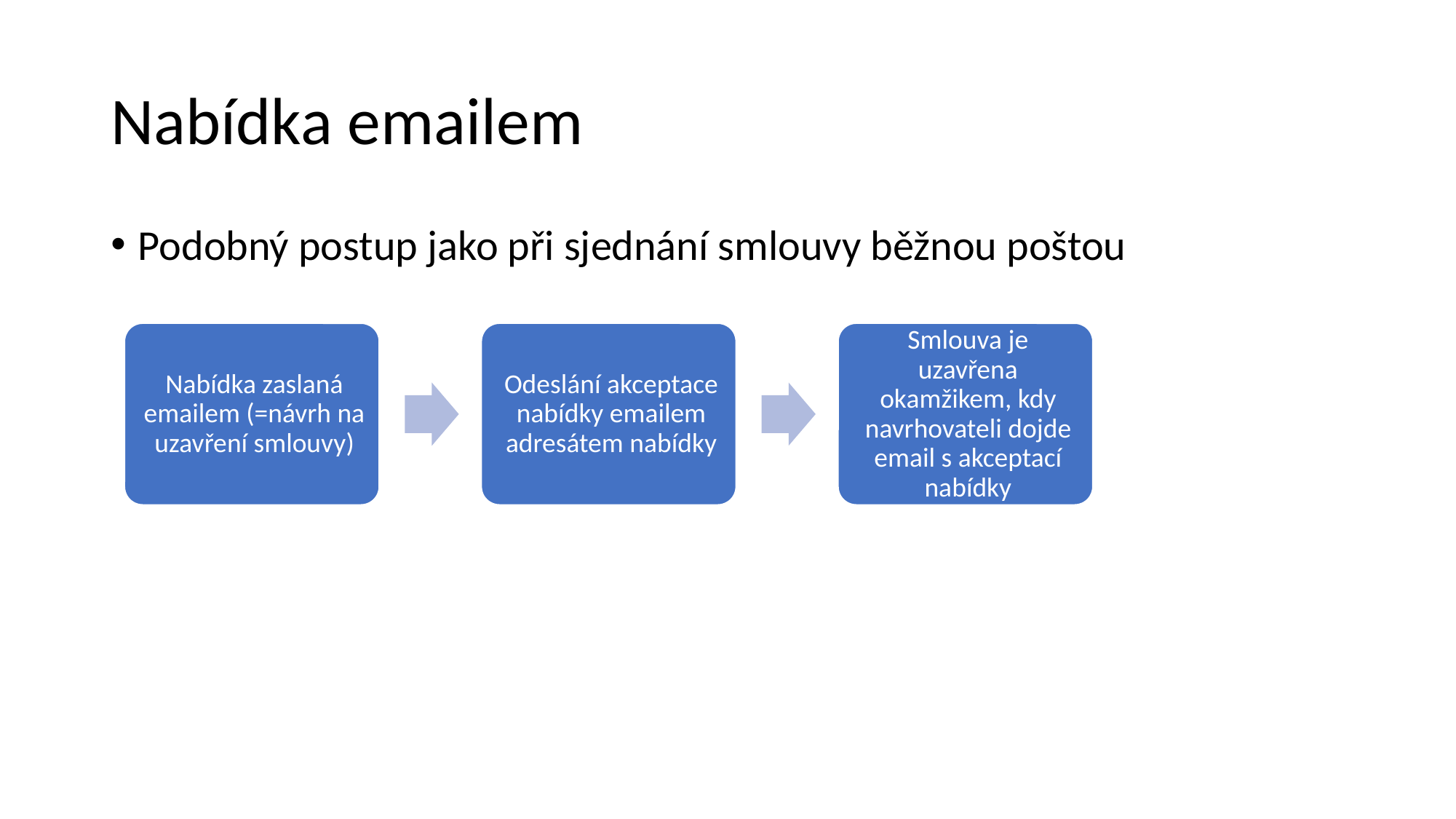

# Nabídka emailem
Nabídka zaslaná emailem (=návrh na uzavření smlouvy)

Odeslání akceptace nabídky emailem adresátem nabídky

Smlouva je uzavřena okamžikem, kdy navrhovateli dojde email s akceptací nabídky
Podobný postup jako při sjednání smlouvy běžnou poštou